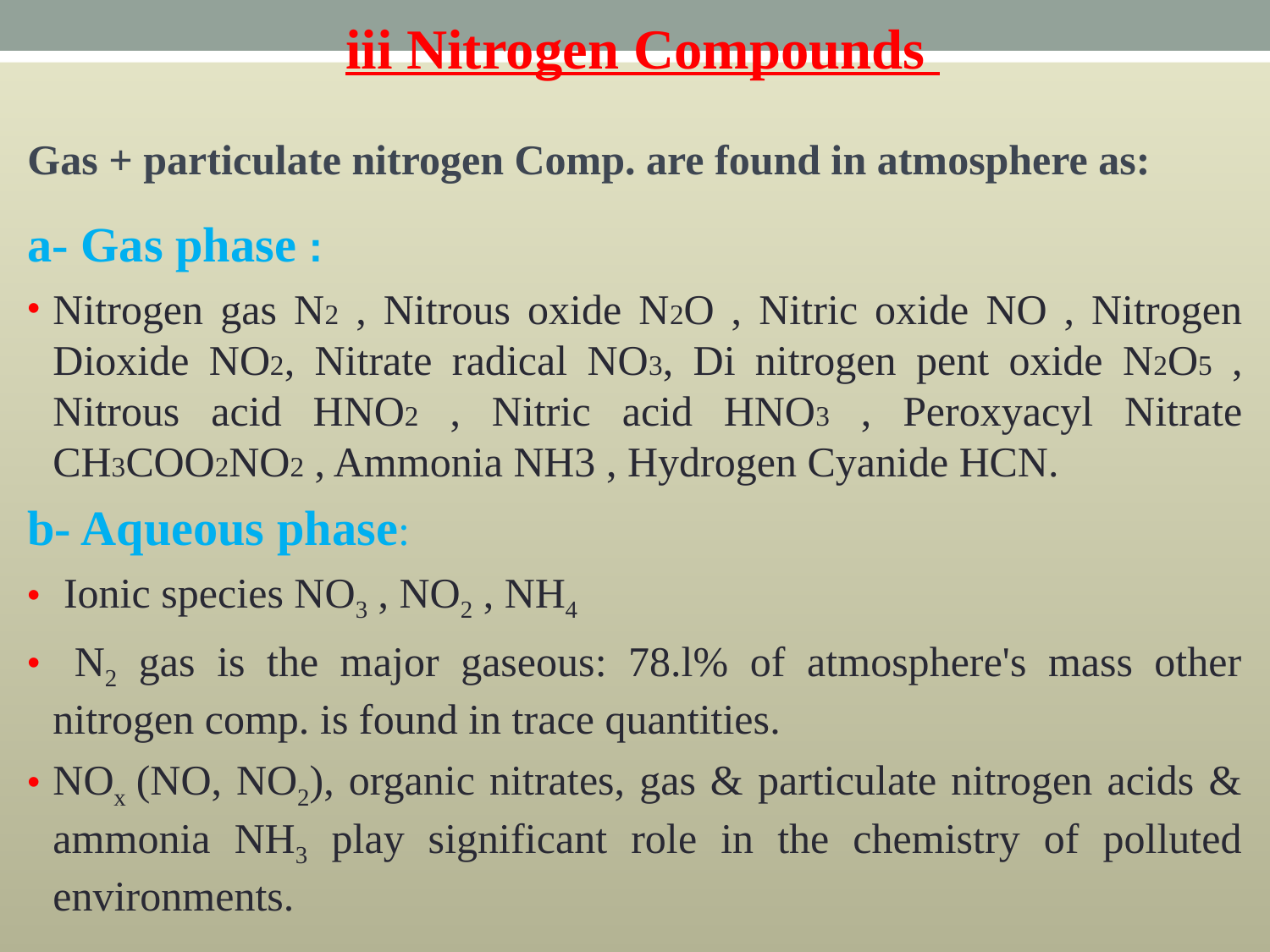

iii Nitrogen Compounds
Gas + particulate nitrogen Comp. are found in atmosphere as:
a- Gas phase :
Nitrogen gas N2 , Nitrous oxide N2O , Nitric oxide NO , Nitrogen Dioxide NO2, Nitrate radical NO3, Di nitrogen pent oxide N2O5 , Nitrous acid HNO2 , Nitric acid HNO3 , Peroxyacyl Nitrate CH3COO2NO2 , Ammonia NH3 , Hydrogen Cyanide HCN.
b- Aqueous phase:
 Ionic species NO3 , NO2 , NH4
 N2 gas is the major gaseous: 78.l% of atmosphere's mass other nitrogen comp. is found in trace quantities.
NOx (NO, NO2), organic nitrates, gas & particulate nitrogen acids & ammonia NH3 play significant role in the chemistry of polluted environments.